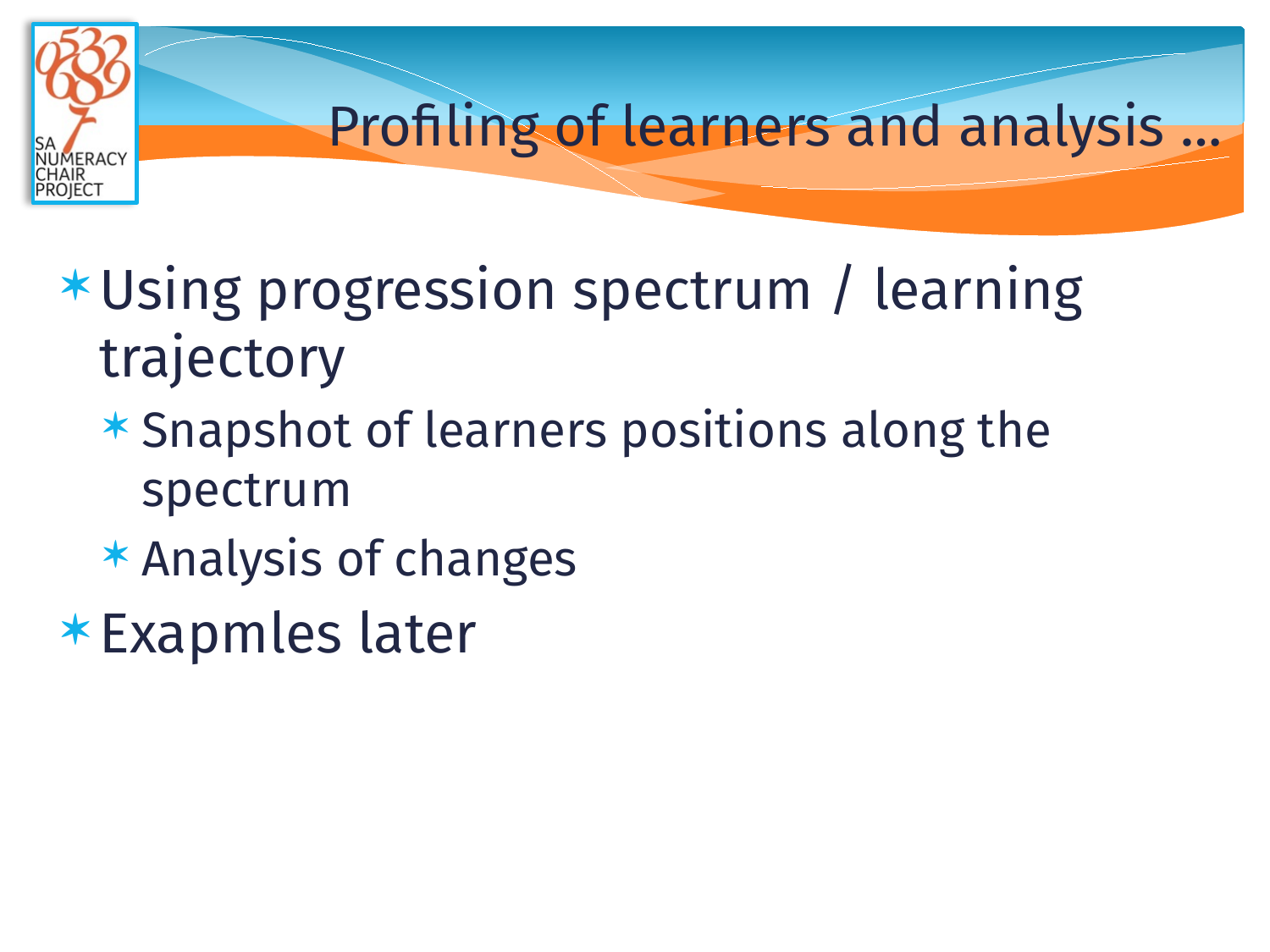

# Profiling of learners and analysis …
Using progression spectrum / learning trajectory
Snapshot of learners positions along the spectrum
Analysis of changes
Exapmles later